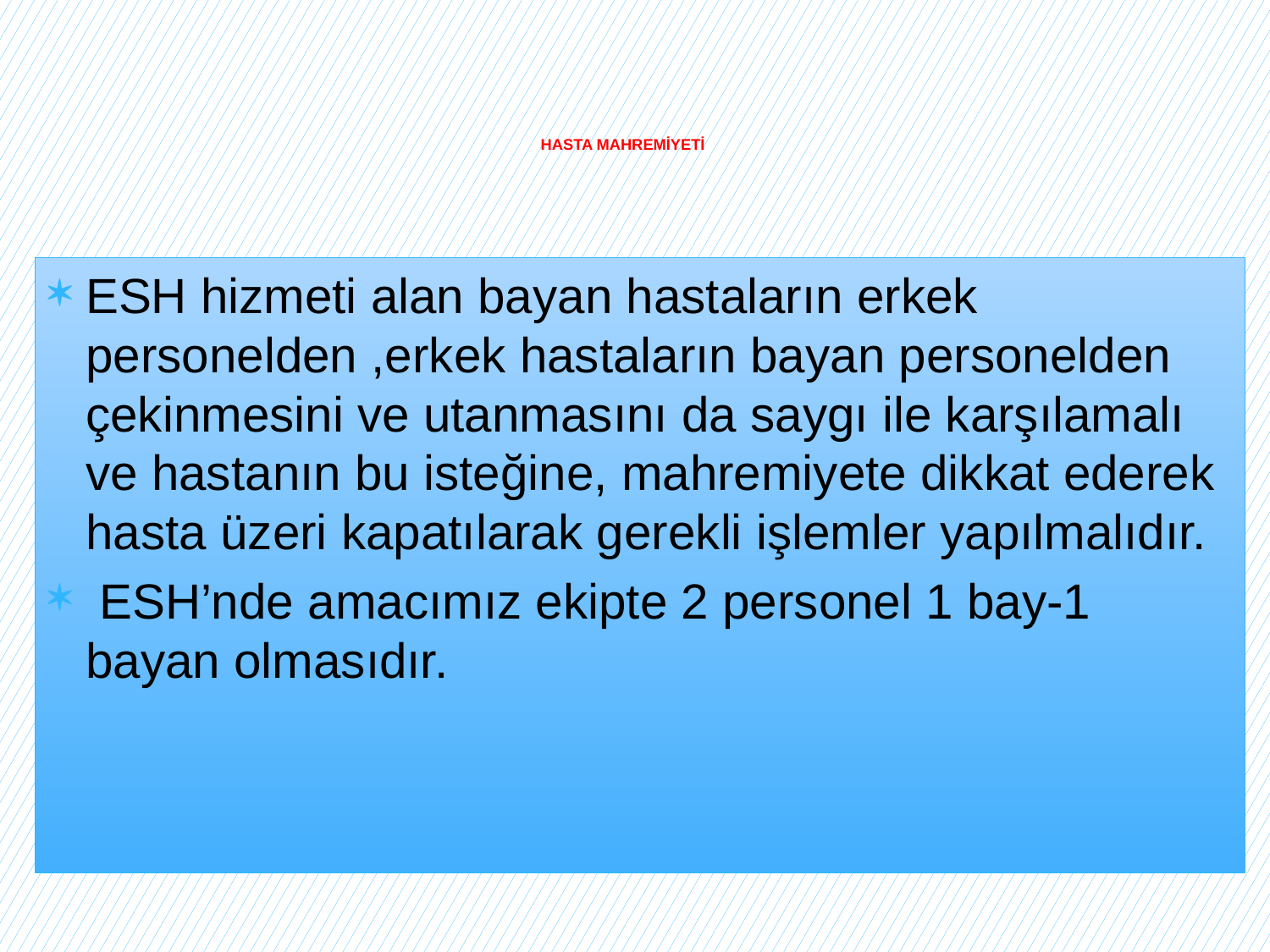

# HASTA MAHREMİYETİ
ESH hizmeti alan bayan hastaların erkek personelden ,erkek hastaların bayan personelden çekinmesini ve utanmasını da saygı ile karşılamalı ve hastanın bu isteğine, mahremiyete dikkat ederek hasta üzeri kapatılarak gerekli işlemler yapılmalıdır.
 ESH’nde amacımız ekipte 2 personel 1 bay-1 bayan olmasıdır.